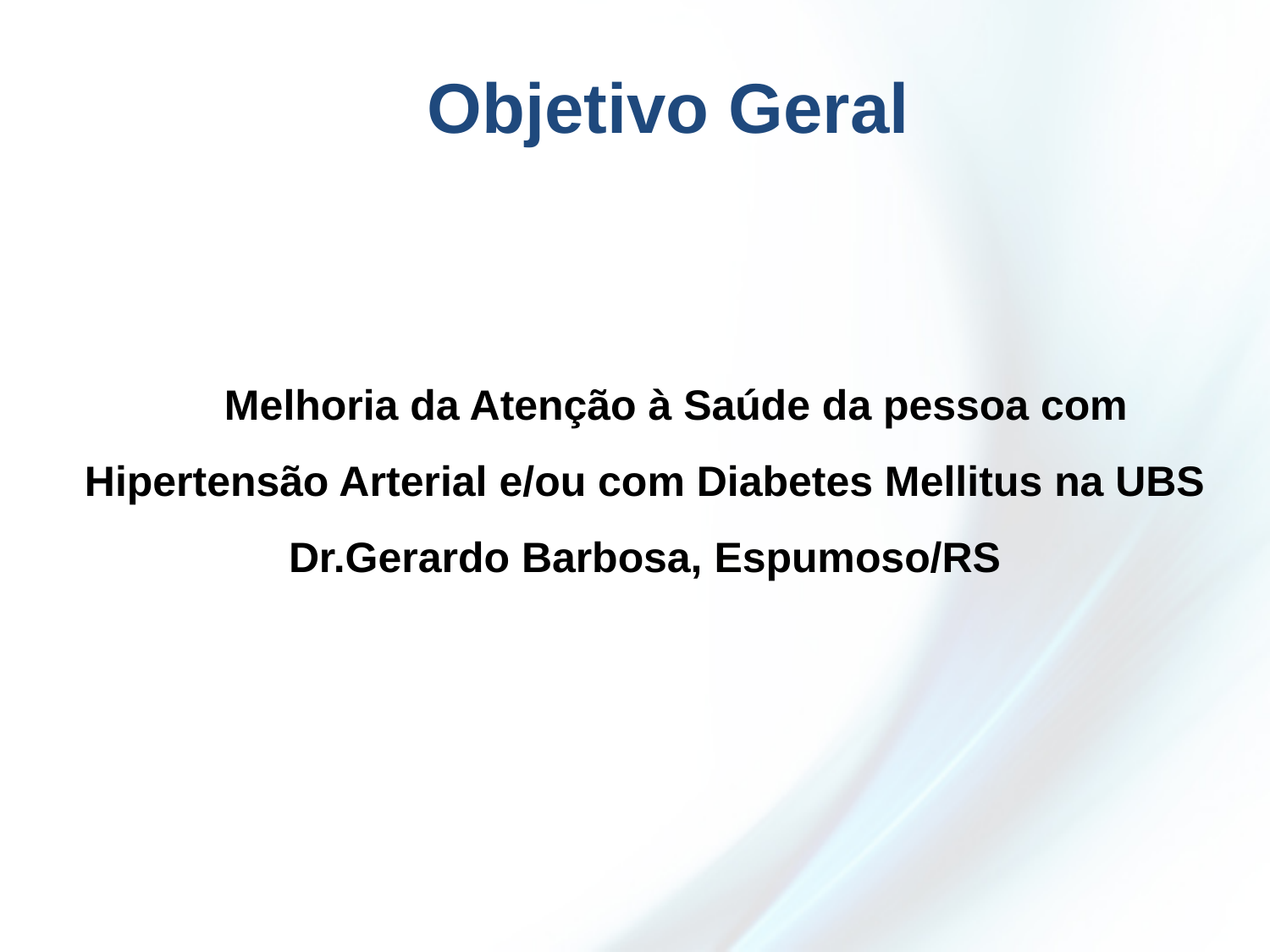

Objetivo Geral
Melhoria da Atenção à Saúde da pessoa com Hipertensão Arterial e/ou com Diabetes Mellitus na UBS Dr.Gerardo Barbosa, Espumoso/RS